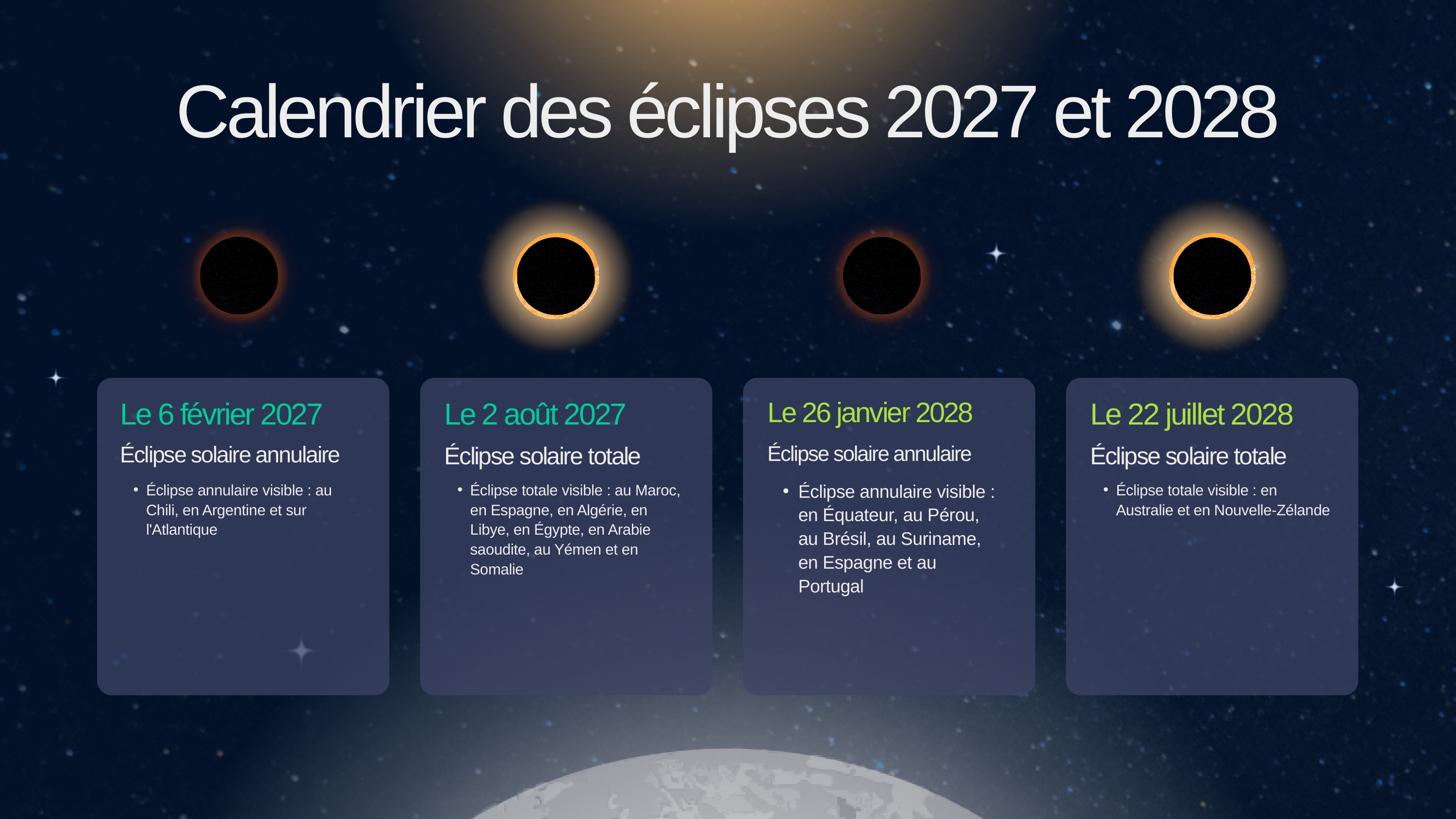

Calendrier des éclipses 2027 et 2028

Le 6 février 2027
Éclipse solaire annulaire
Éclipse annulaire visible : au Chili, en Argentine et sur l'Atlantique
Le 2 août 2027
Éclipse solaire totale
Éclipse totale visible : au Maroc, en Espagne, en Algérie, en Libye, en Égypte, en Arabie saoudite, au Yémen et en Somalie
Le 26 janvier 2028
Éclipse solaire annulaire
Éclipse annulaire visible : en Équateur, au Pérou, au Brésil, au Suriname, en Espagne et au Portugal
Le 22 juillet 2028
Éclipse solaire totale
Éclipse totale visible : en Australie et en Nouvelle-Zélande